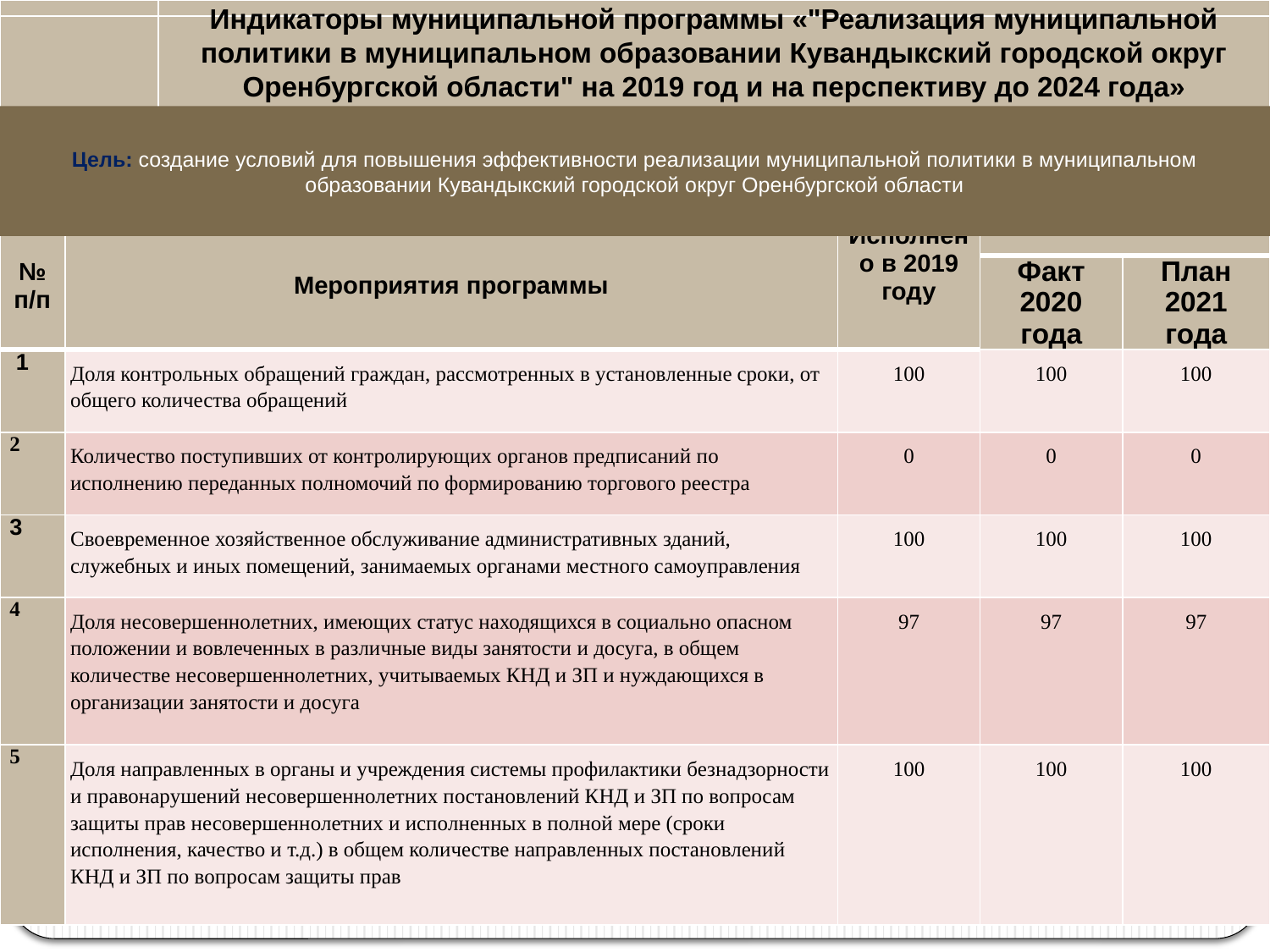

Индикаторы муниципальной программы «"Реализация муниципальной политики в муниципальном образовании Кувандыкский городской округ Оренбургской области" на 2019 год и на перспективу до 2024 года»

Цель: создание условий для повышения эффективности реализации муниципальной политики в муниципальном образовании Кувандыкский городской округ Оренбургской области

| № п/п | Мероприятия программы | Исполнено в 2019 году |  |  |
| --- | --- | --- | --- | --- |
|  |  |  | Факт 2020 года | План 2021 года |
| 1 | Доля контрольных обращений граждан, рассмотренных в установленные сроки, от общего количества обращений | 100 | 100 | 100 |
| 2 | Количество поступивших от контролирующих органов предписаний по исполнению переданных полномочий по формированию торгового реестра | 0 | 0 | 0 |
| 3 | Своевременное хозяйственное обслуживание административных зданий, служебных и иных помещений, занимаемых органами местного самоуправления | 100 | 100 | 100 |
| 4 | Доля несовершеннолетних, имеющих статус находящихся в социально опасном положении и вовлеченных в различные виды занятости и досуга, в общем количестве несовершеннолетних, учитываемых КНД и ЗП и нуждающихся в организации занятости и досуга | 97 | 97 | 97 |
| 5 | Доля направленных в органы и учреждения системы профилактики безнадзорности и правонарушений несовершеннолетних постановлений КНД и ЗП по вопросам защиты прав несовершеннолетних и исполненных в полной мере (сроки исполнения, качество и т.д.) в общем количестве направленных постановлений КНД и ЗП по вопросам защиты прав | 100 | 100 | 100 |
117